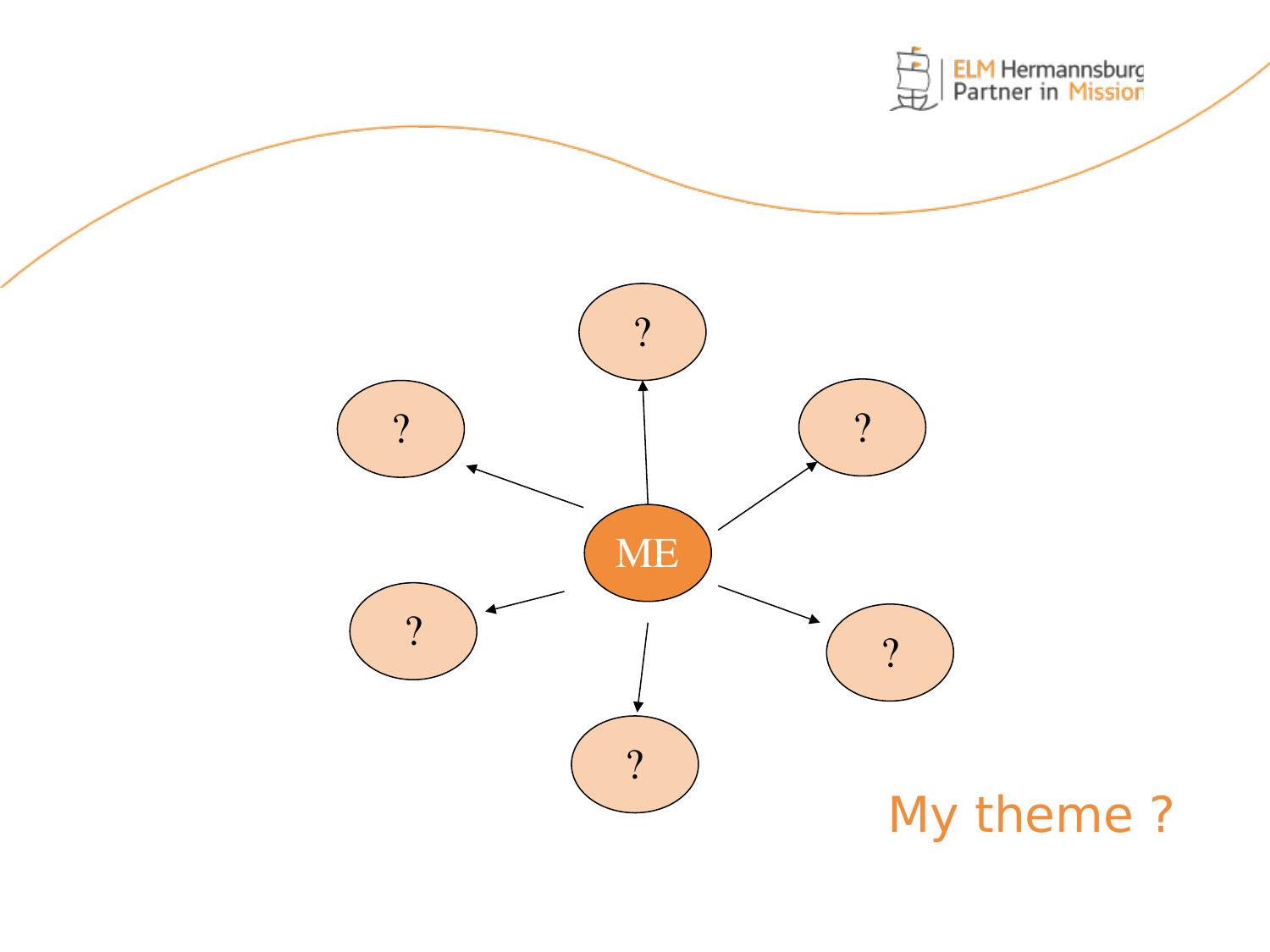

?
?
?
ME
?
?
?
My theme ?